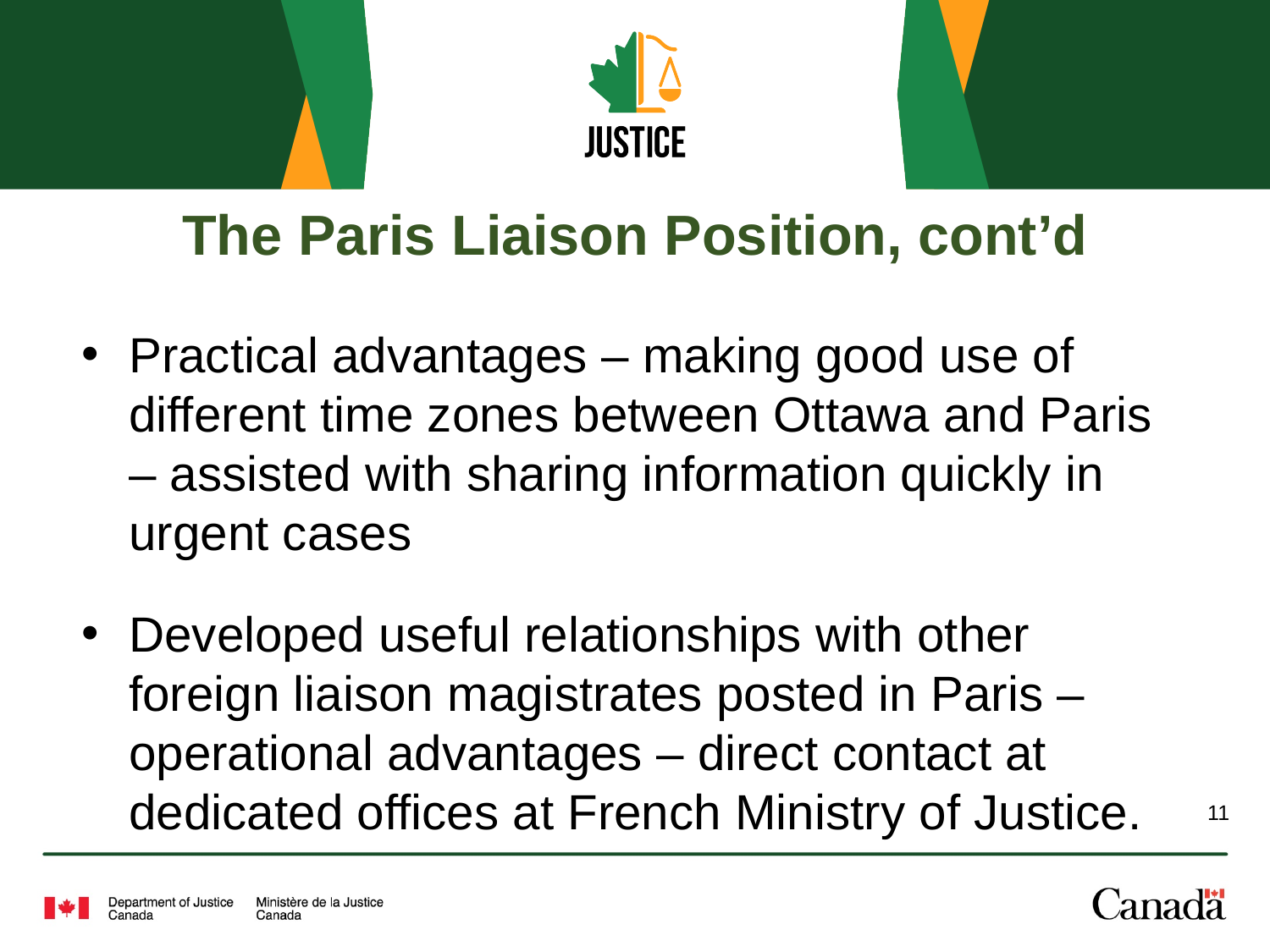

# The Paris Liaison Position, cont’d
Practical advantages – making good use of different time zones between Ottawa and Paris – assisted with sharing information quickly in urgent cases
Developed useful relationships with other foreign liaison magistrates posted in Paris – operational advantages – direct contact at dedicated offices at French Ministry of Justice.

11